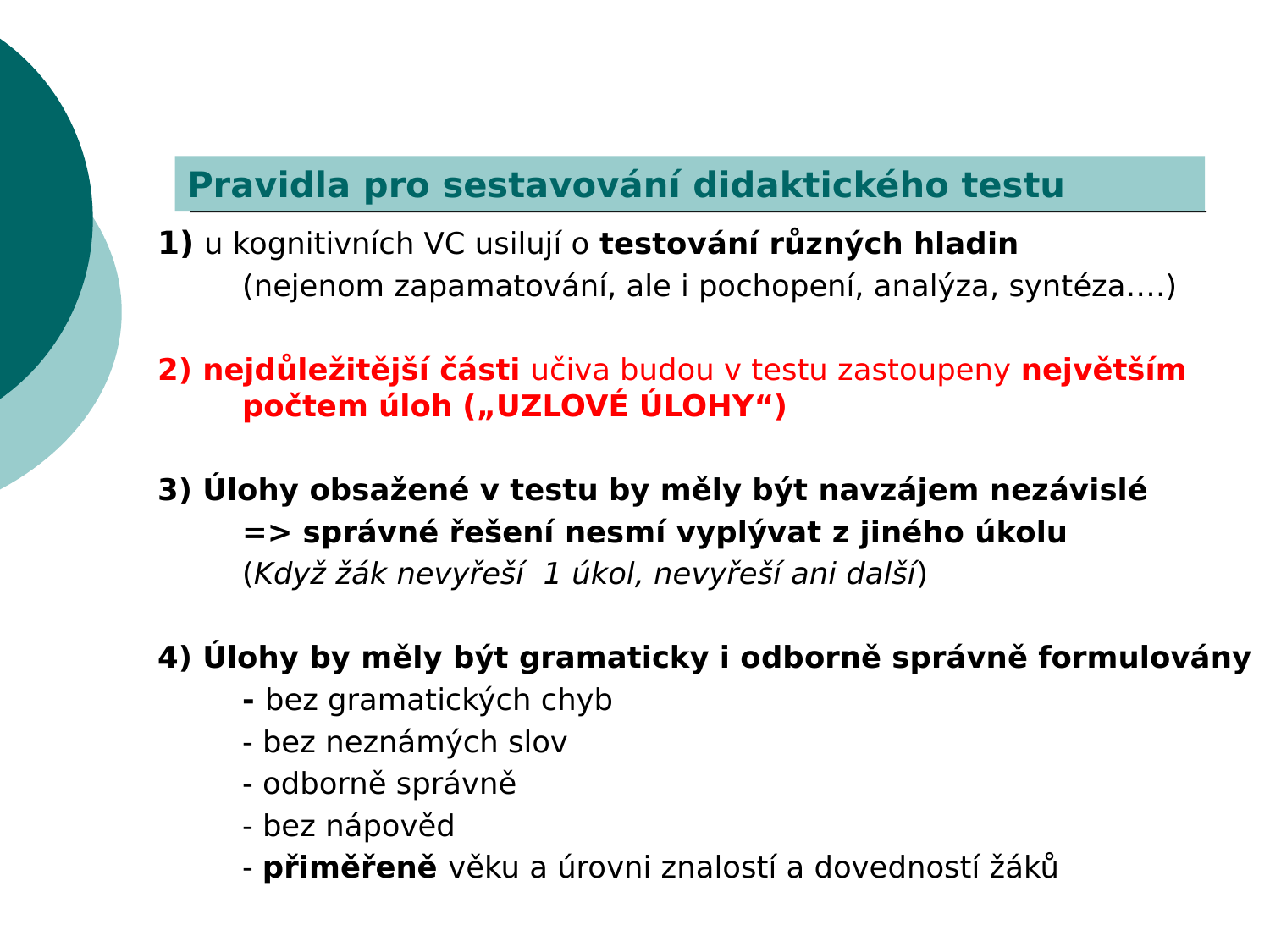

Pravidla pro sestavování didaktického testu
1) u kognitivních VC usilují o testování různých hladin
	(nejenom zapamatování, ale i pochopení, analýza, syntéza….)

2) nejdůležitější části učiva budou v testu zastoupeny největším počtem úloh („UZLOVÉ ÚLOHY“)

3) Úlohy obsažené v testu by měly být navzájem nezávislé
	=> správné řešení nesmí vyplývat z jiného úkolu
	(Když žák nevyřeší  1 úkol, nevyřeší ani další)

4) Úlohy by měly být gramaticky i odborně správně formulovány
	- bez gramatických chyb
	- bez neznámých slov
	- odborně správně
	- bez nápověd
	- přiměřeně věku a úrovni znalostí a dovedností žáků